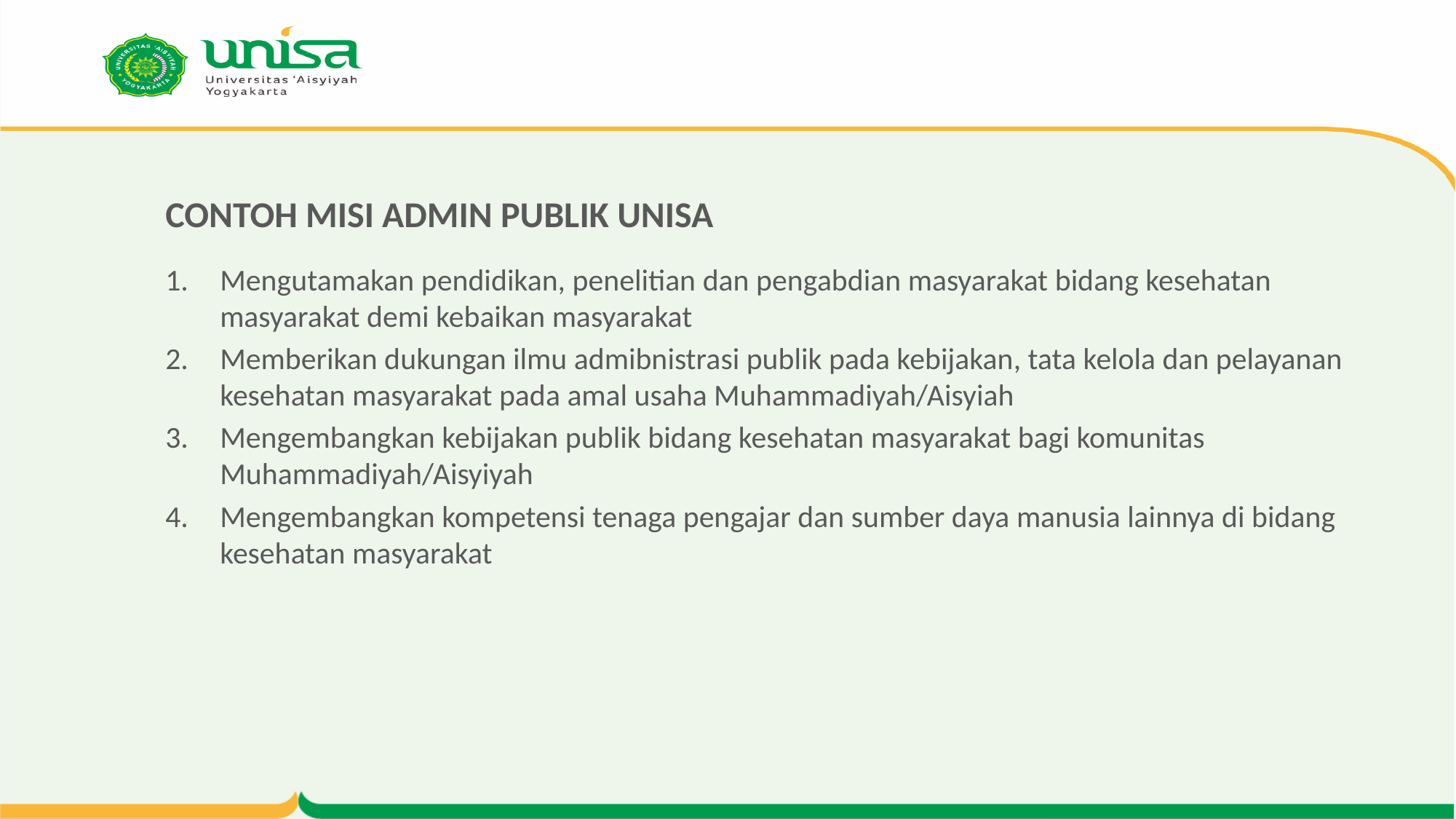

# CONTOH MISI ADMIN PUBLIK UNISA
Mengutamakan pendidikan, penelitian dan pengabdian masyarakat bidang kesehatan masyarakat demi kebaikan masyarakat
Memberikan dukungan ilmu admibnistrasi publik pada kebijakan, tata kelola dan pelayanan kesehatan masyarakat pada amal usaha Muhammadiyah/Aisyiah
Mengembangkan kebijakan publik bidang kesehatan masyarakat bagi komunitas Muhammadiyah/Aisyiyah
Mengembangkan kompetensi tenaga pengajar dan sumber daya manusia lainnya di bidang kesehatan masyarakat